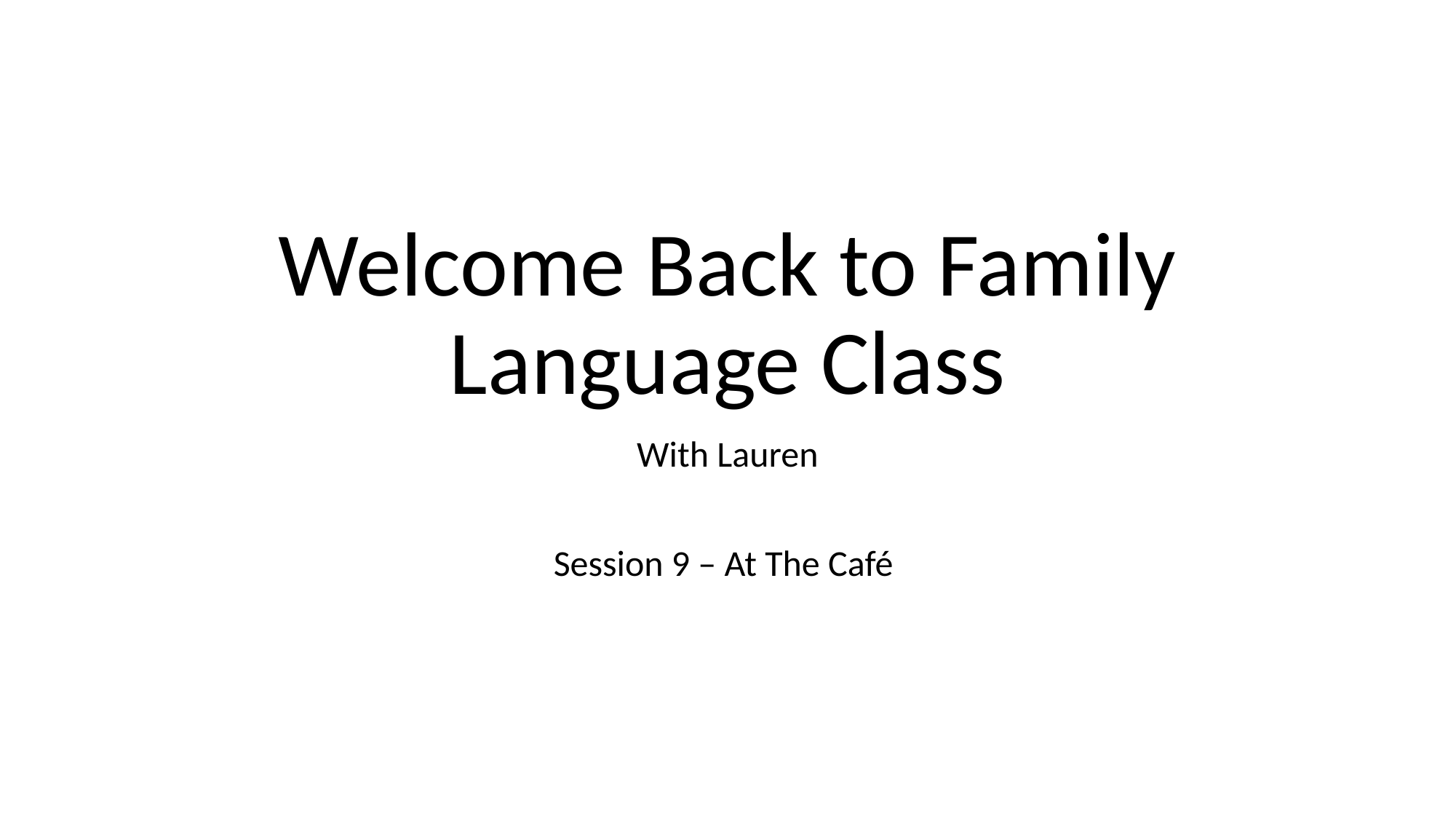

# Welcome Back to Family Language Class
With Lauren

Session 9 – At The Café